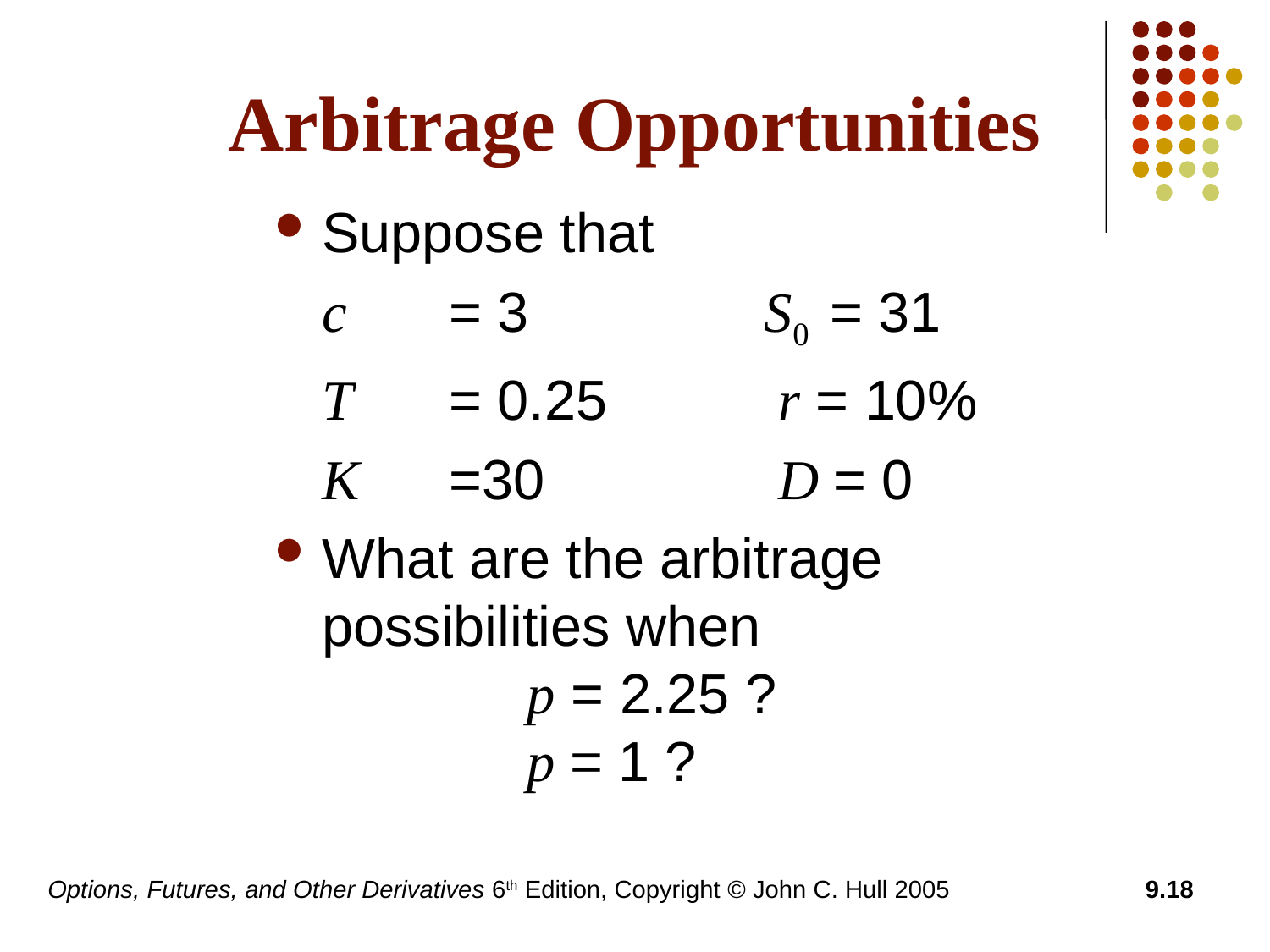

Arbitrage Opportunities
Suppose that
	c	= 3		    S0	= 31
	T 	= 0.25           r = 10%
	K 	=30 	             D = 0
What are the arbitrage  possibilities when			     p = 2.25 ?			     p = 1 ?
Options, Futures, and Other Derivatives 6th Edition, Copyright © John C. Hull 2005
9.18